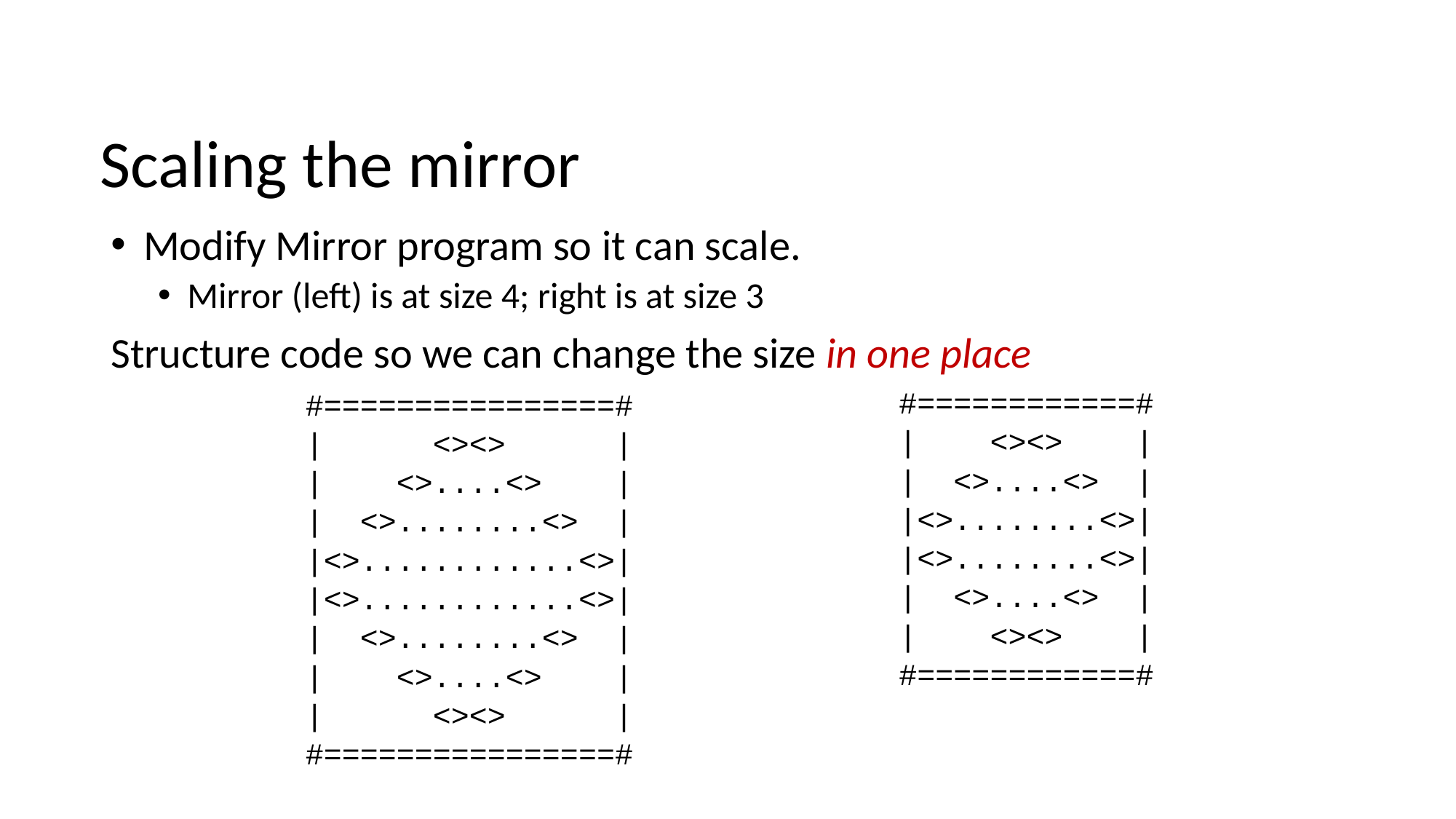

Scaling the mirror
Modify Mirror program so it can scale.
Mirror (left) is at size 4; right is at size 3
Structure code so we can change the size in one place
#============#
|    <><>    |
|  <>....<>  |
|<>........<>|
|<>........<>|
|  <>....<>  |
|    <><>    |
#============#
#================#
|      <><>      |
|    <>....<>    |
|  <>........<>  |
|<>............<>|
|<>............<>|
|  <>........<>  |
|    <>....<>    |
|      <><>      |
#================#